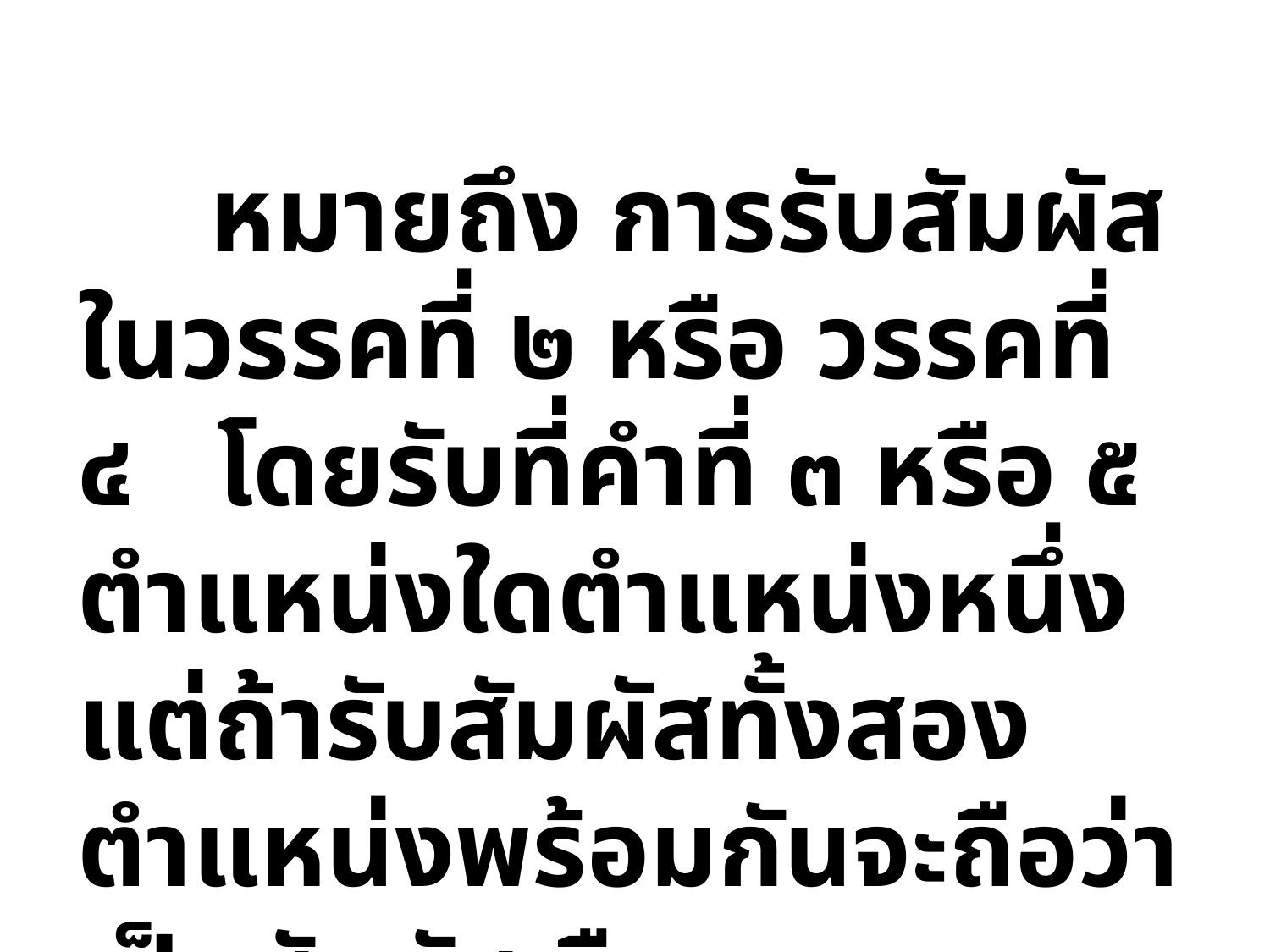

หมายถึง การรับสัมผัสในวรรคที่ ๒ หรือ วรรคที่ ๔   โดยรับที่คำที่ ๓ หรือ ๕ ตำแหน่งใดตำแหน่งหนึ่ง  แต่ถ้ารับสัมผัสทั้งสองตำแหน่งพร้อมกันจะถือว่าเป็นสัมผัสเลือน